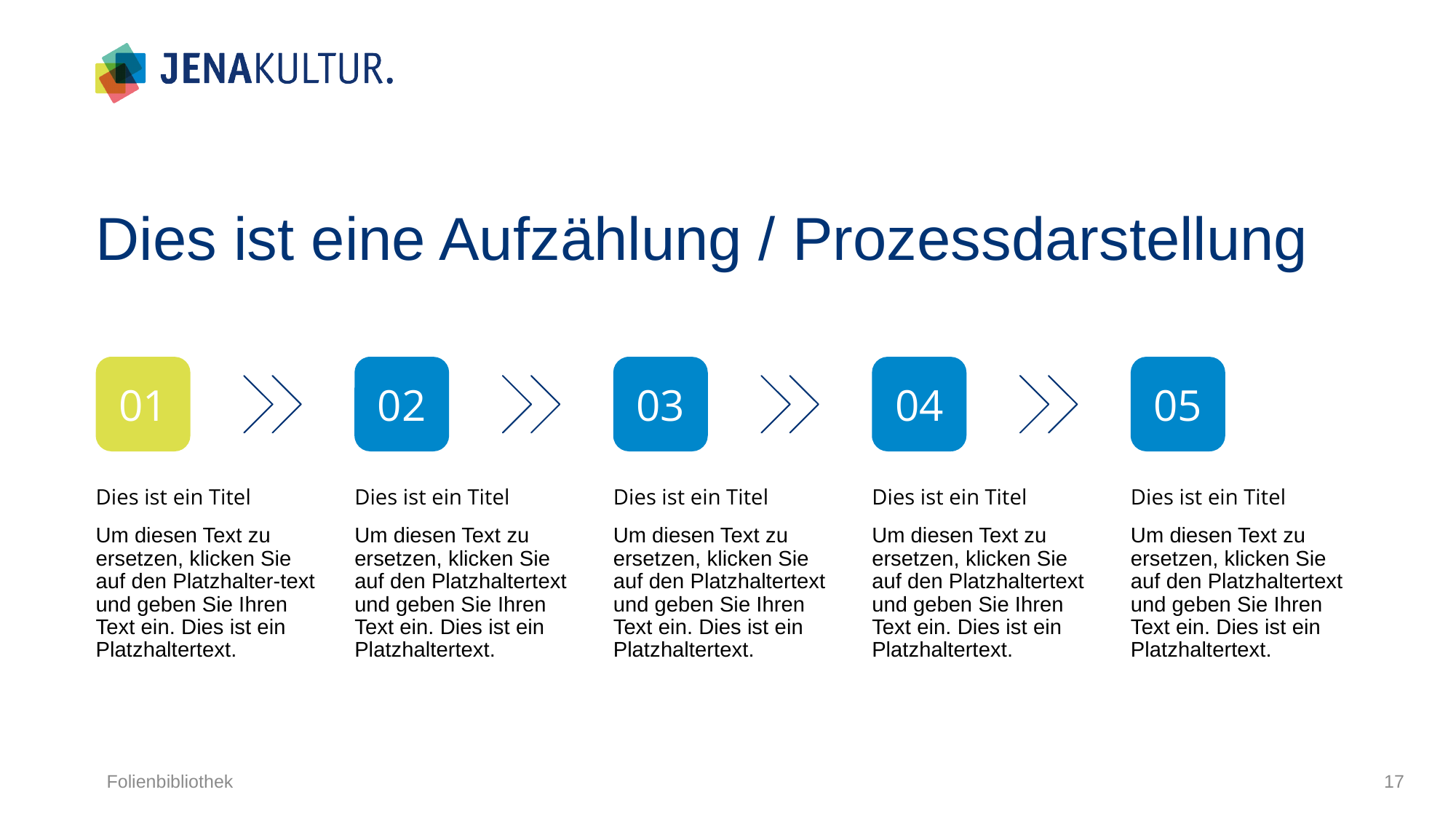

# Dies ist eine Aufzählung / Prozessdarstellung
Dies ist ein Titel
Um diesen Text zu
ersetzen, klicken Sie
auf den Platzhalter-text und geben Sie Ihren Text ein. Dies ist ein Platzhaltertext.

Dies ist ein Titel
Um diesen Text zu
ersetzen, klicken Sie
auf den Platzhaltertext und geben Sie Ihren Text ein. Dies ist ein Platzhaltertext.
Dies ist ein Titel
Um diesen Text zu
ersetzen, klicken Sie
auf den Platzhaltertext und geben Sie Ihren Text ein. Dies ist ein Platzhaltertext.

Dies ist ein Titel
Um diesen Text zu
ersetzen, klicken Sie
auf den Platzhaltertext und geben Sie Ihren Text ein. Dies ist ein Platzhaltertext.

Dies ist ein Titel
Um diesen Text zu
ersetzen, klicken Sie
auf den Platzhaltertext und geben Sie Ihren Text ein. Dies ist ein Platzhaltertext.

01
02
03
04
05
Folienbibliothek
17